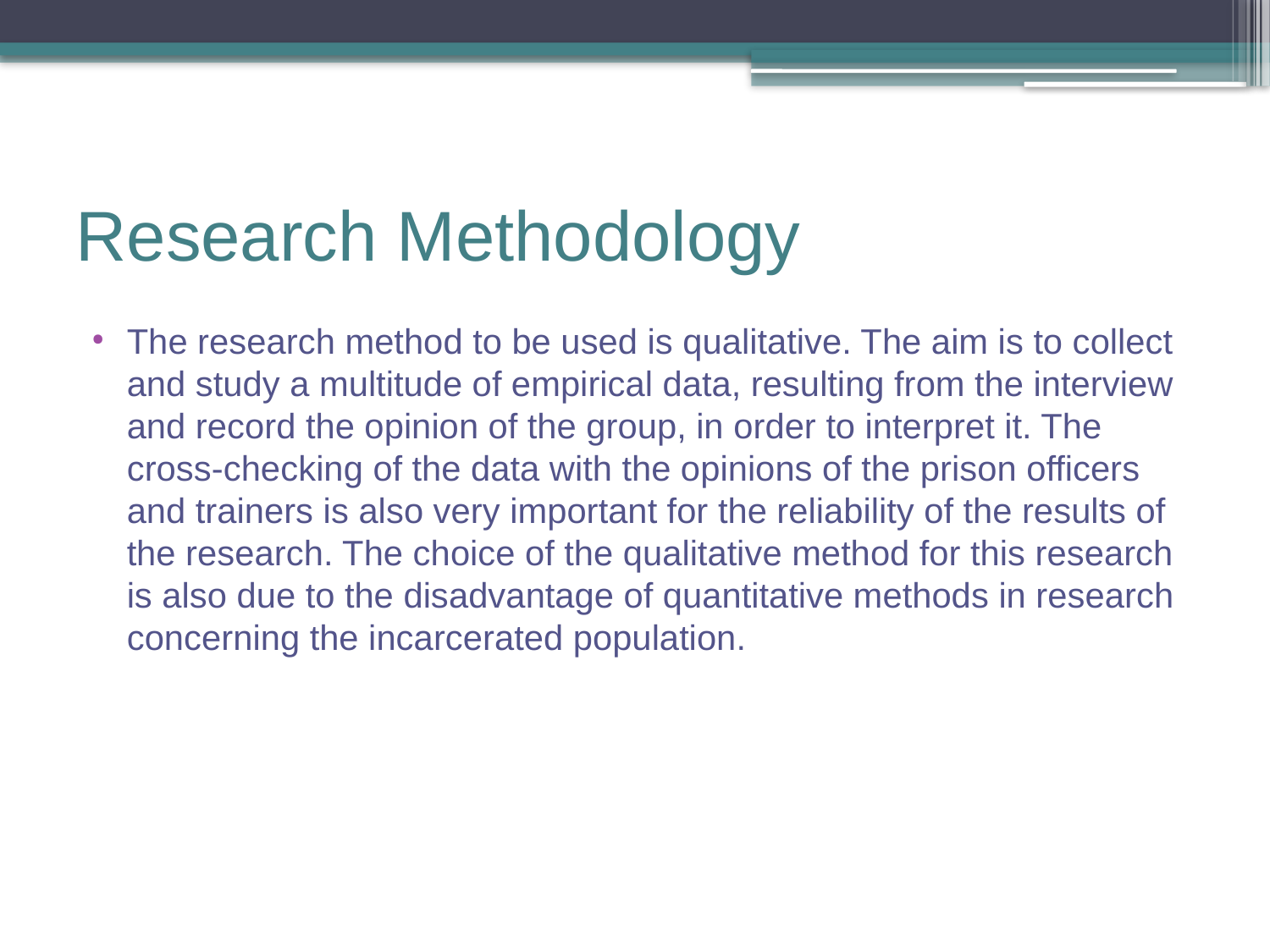

# Research Methodology
The research method to be used is qualitative. The aim is to collect and study a multitude of empirical data, resulting from the interview and record the opinion of the group, in order to interpret it. The cross-checking of the data with the opinions of the prison officers and trainers is also very important for the reliability of the results of the research. The choice of the qualitative method for this research is also due to the disadvantage of quantitative methods in research concerning the incarcerated population.